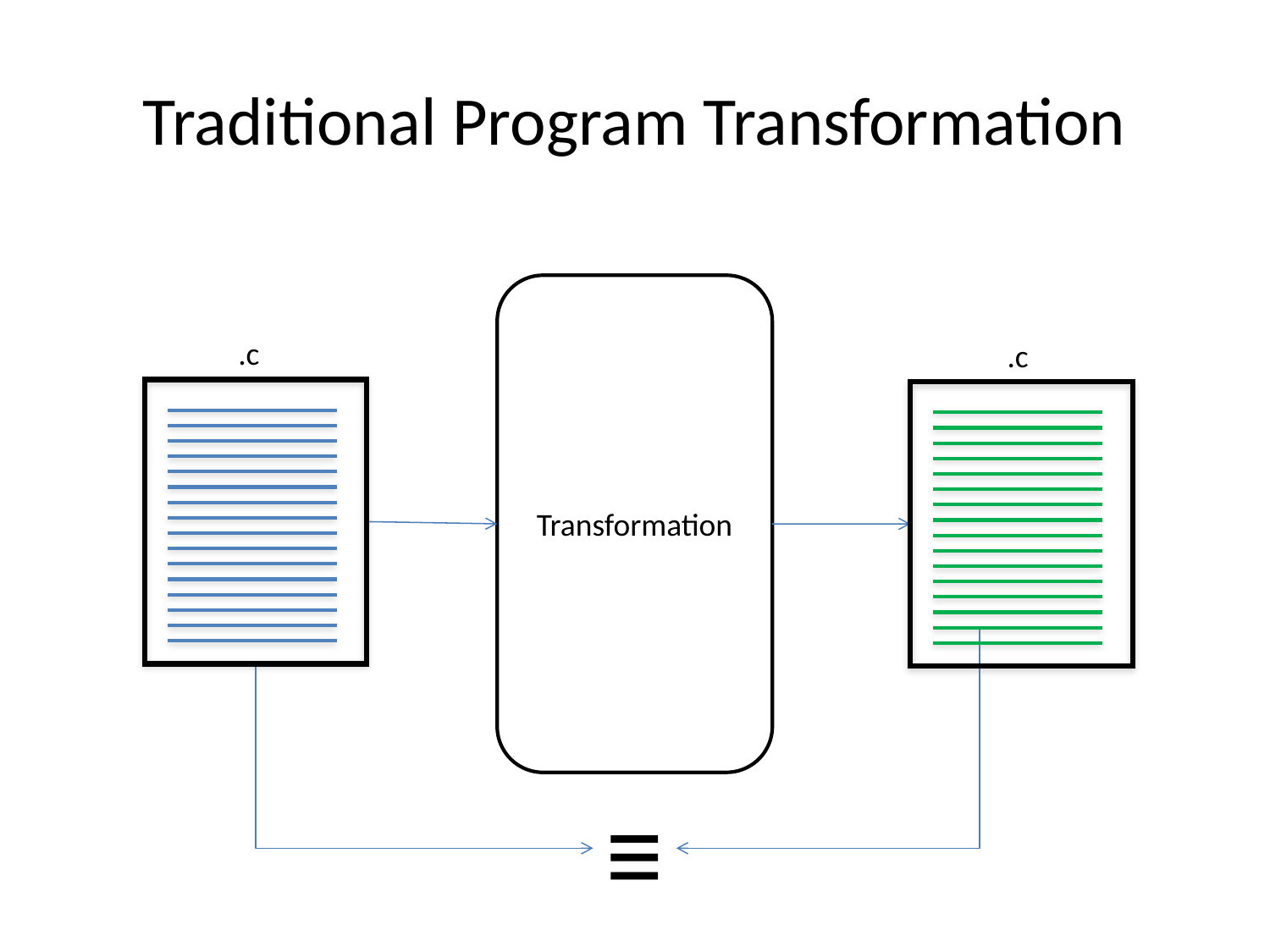

# Traditional Program Transformation
Transformation
.c
.c

≡